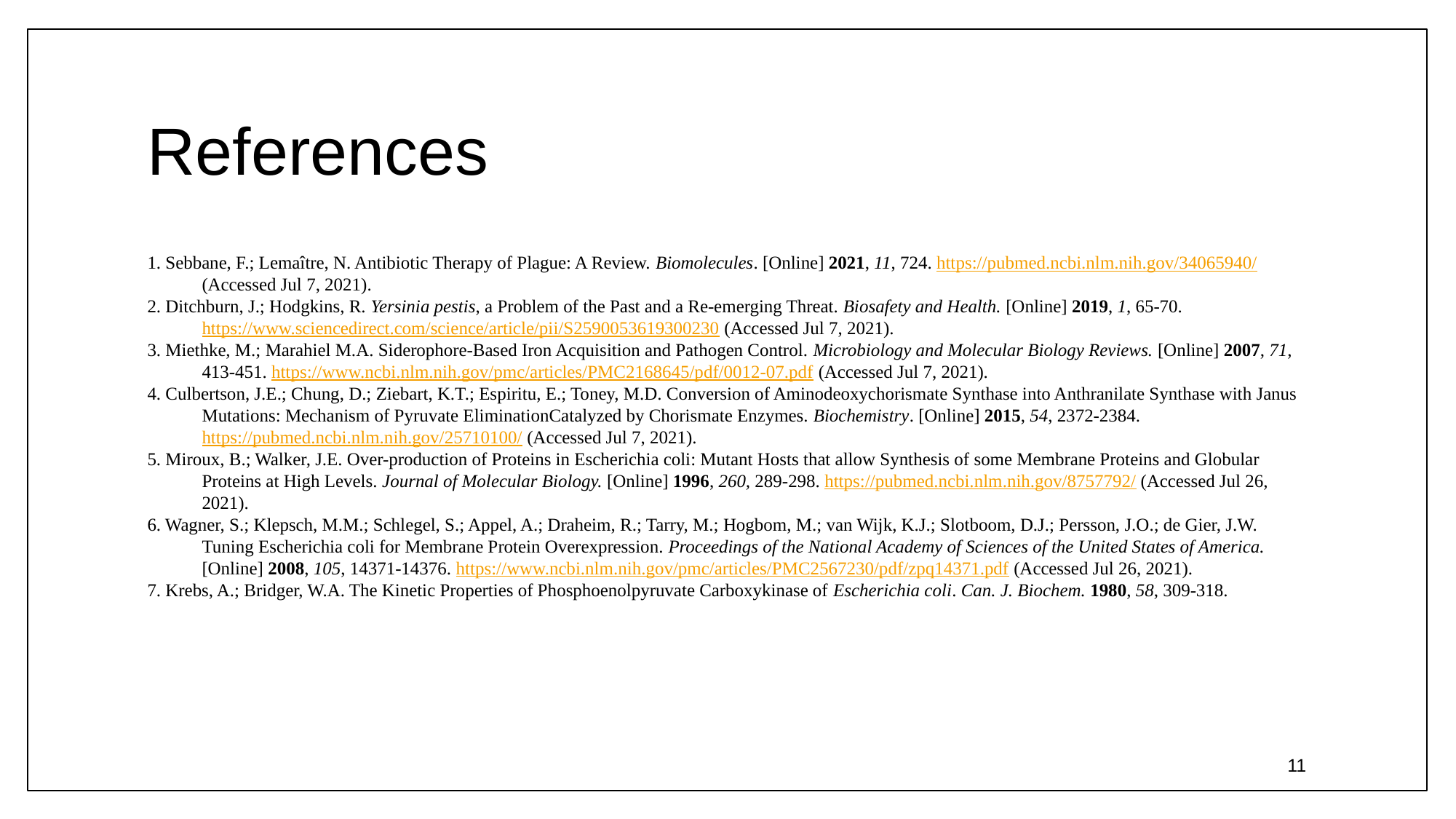

# References
1. Sebbane, F.; Lemaître, N. Antibiotic Therapy of Plague: A Review. Biomolecules. [Online] 2021, 11, 724. https://pubmed.ncbi.nlm.nih.gov/34065940/ (Accessed Jul 7, 2021).
2. Ditchburn, J.; Hodgkins, R. Yersinia pestis, a Problem of the Past and a Re-emerging Threat. Biosafety and Health. [Online] 2019, 1, 65-70. https://www.sciencedirect.com/science/article/pii/S2590053619300230 (Accessed Jul 7, 2021).
3. Miethke, M.; Marahiel M.A. Siderophore-Based Iron Acquisition and Pathogen Control. Microbiology and Molecular Biology Reviews. [Online] 2007, 71, 413-451. https://www.ncbi.nlm.nih.gov/pmc/articles/PMC2168645/pdf/0012-07.pdf (Accessed Jul 7, 2021).
4. Culbertson, J.E.; Chung, D.; Ziebart, K.T.; Espiritu, E.; Toney, M.D. Conversion of Aminodeoxychorismate Synthase into Anthranilate Synthase with Janus Mutations: Mechanism of Pyruvate EliminationCatalyzed by Chorismate Enzymes. Biochemistry. [Online] 2015, 54, 2372-2384. https://pubmed.ncbi.nlm.nih.gov/25710100/ (Accessed Jul 7, 2021).
5. Miroux, B.; Walker, J.E. Over-production of Proteins in Escherichia coli: Mutant Hosts that allow Synthesis of some Membrane Proteins and Globular Proteins at High Levels. Journal of Molecular Biology. [Online] 1996, 260, 289-298. https://pubmed.ncbi.nlm.nih.gov/8757792/ (Accessed Jul 26, 2021).
6. Wagner, S.; Klepsch, M.M.; Schlegel, S.; Appel, A.; Draheim, R.; Tarry, M.; Hogbom, M.; van Wijk, K.J.; Slotboom, D.J.; Persson, J.O.; de Gier, J.W. Tuning Escherichia coli for Membrane Protein Overexpression. Proceedings of the National Academy of Sciences of the United States of America. [Online] 2008, 105, 14371-14376. https://www.ncbi.nlm.nih.gov/pmc/articles/PMC2567230/pdf/zpq14371.pdf (Accessed Jul 26, 2021).
7. Krebs, A.; Bridger, W.A. The Kinetic Properties of Phosphoenolpyruvate Carboxykinase of Escherichia coli. Can. J. Biochem. 1980, 58, 309-318.
11